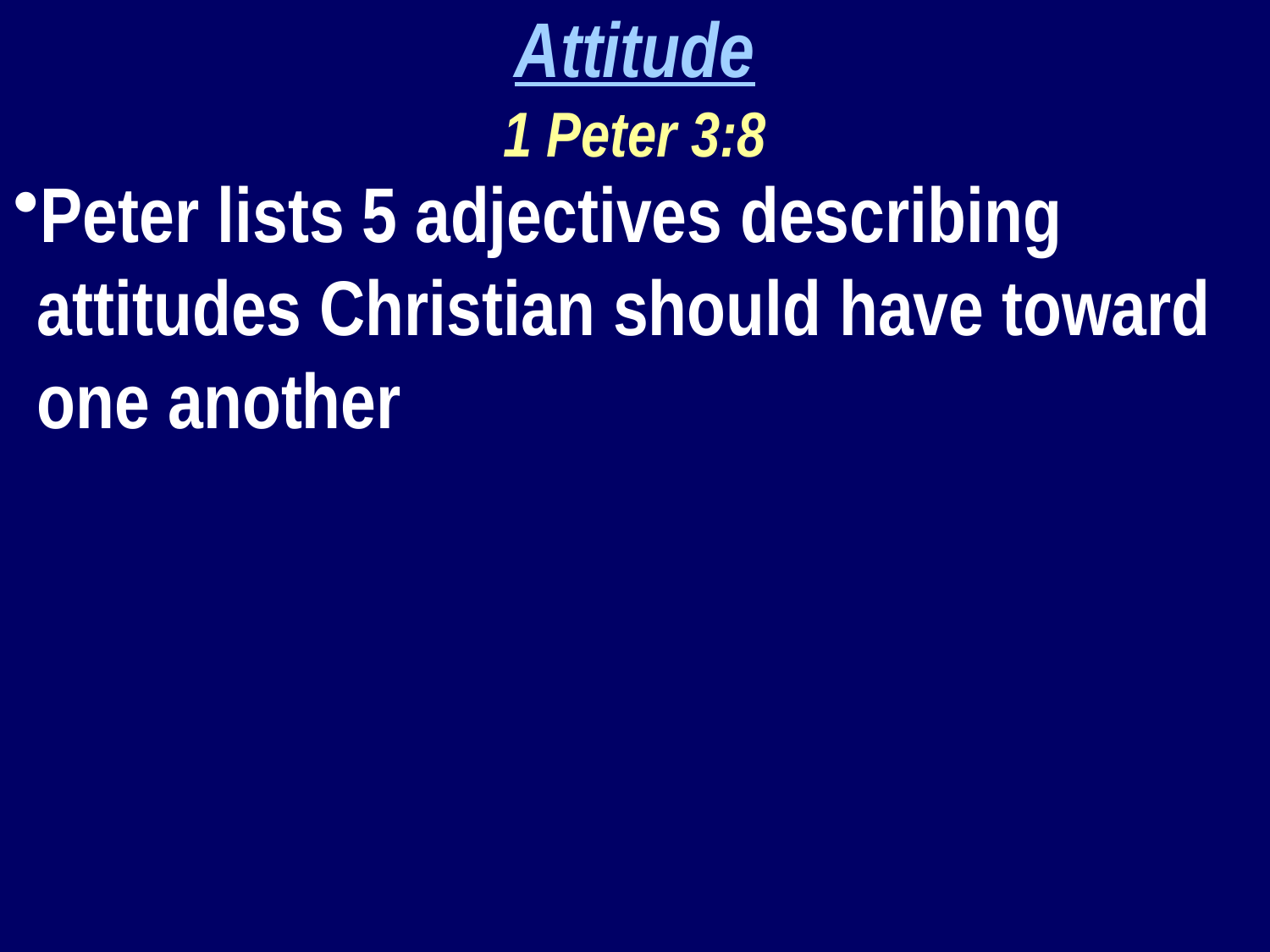

Attitude
1 Peter 3:8
Peter lists 5 adjectives describing attitudes Christian should have toward one another